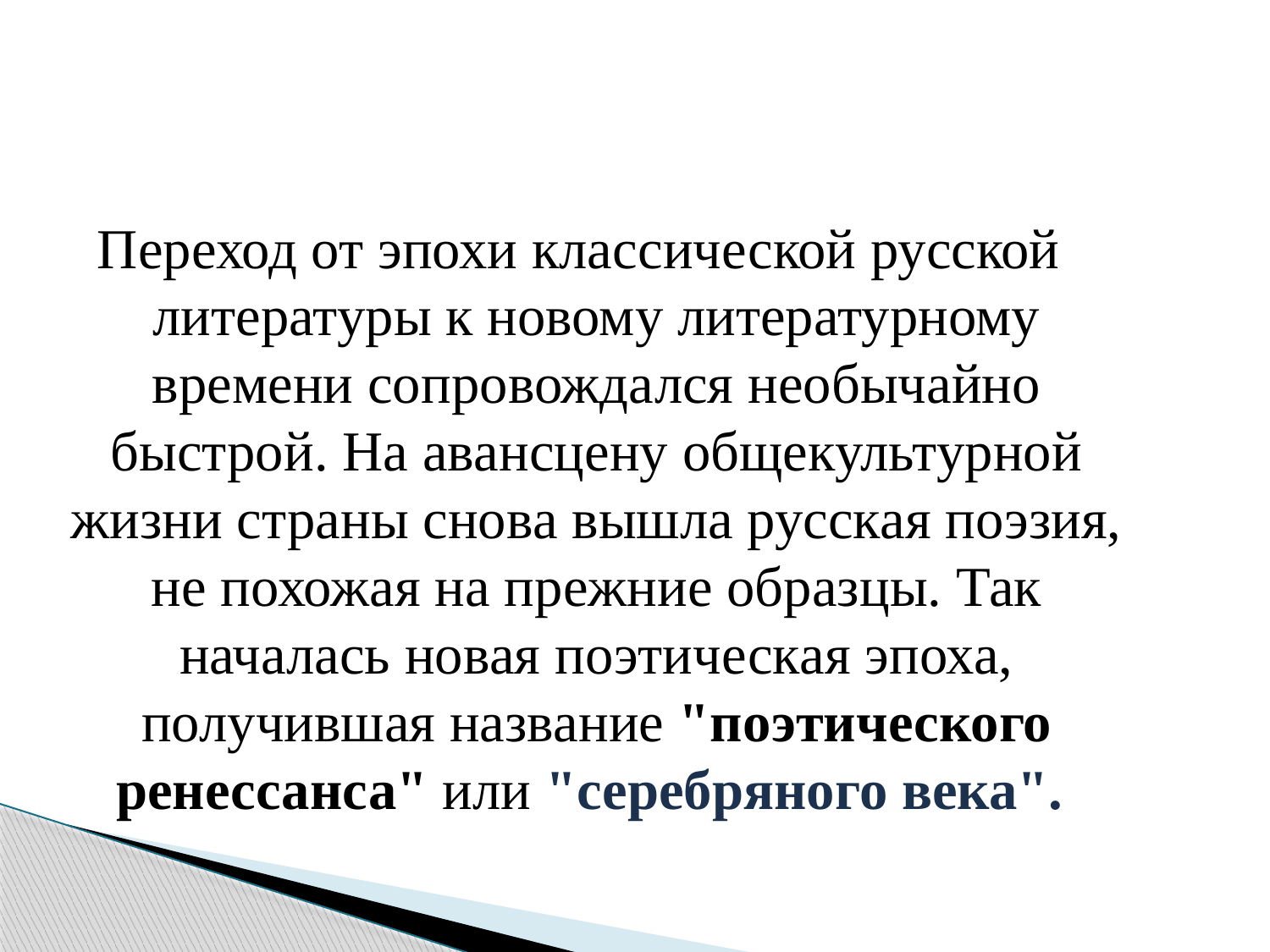

Переход от эпохи классической русской литературы к новому литературному времени сопровождался необычайно быстрой. На авансцену общекультурной жизни страны снова вышла русская поэзия, не похожая на прежние образцы. Так началась новая поэтическая эпоха, получившая название "поэтического ренессанса" или "серебряного века".